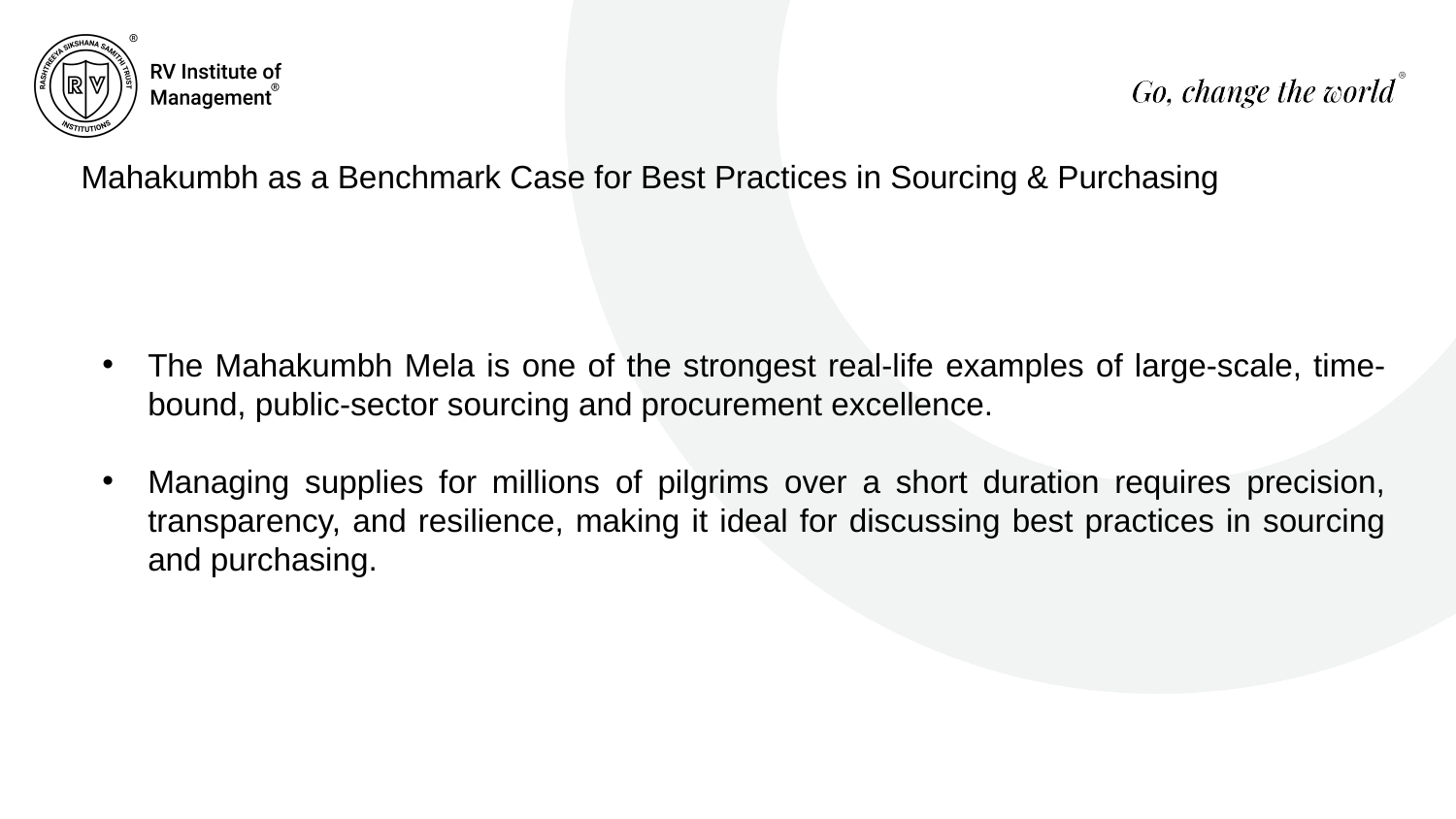

# Mahakumbh as a Benchmark Case for Best Practices in Sourcing & Purchasing
The Mahakumbh Mela is one of the strongest real-life examples of large-scale, time-bound, public-sector sourcing and procurement excellence.

Managing supplies for millions of pilgrims over a short duration requires precision, transparency, and resilience, making it ideal for discussing best practices in sourcing and purchasing.